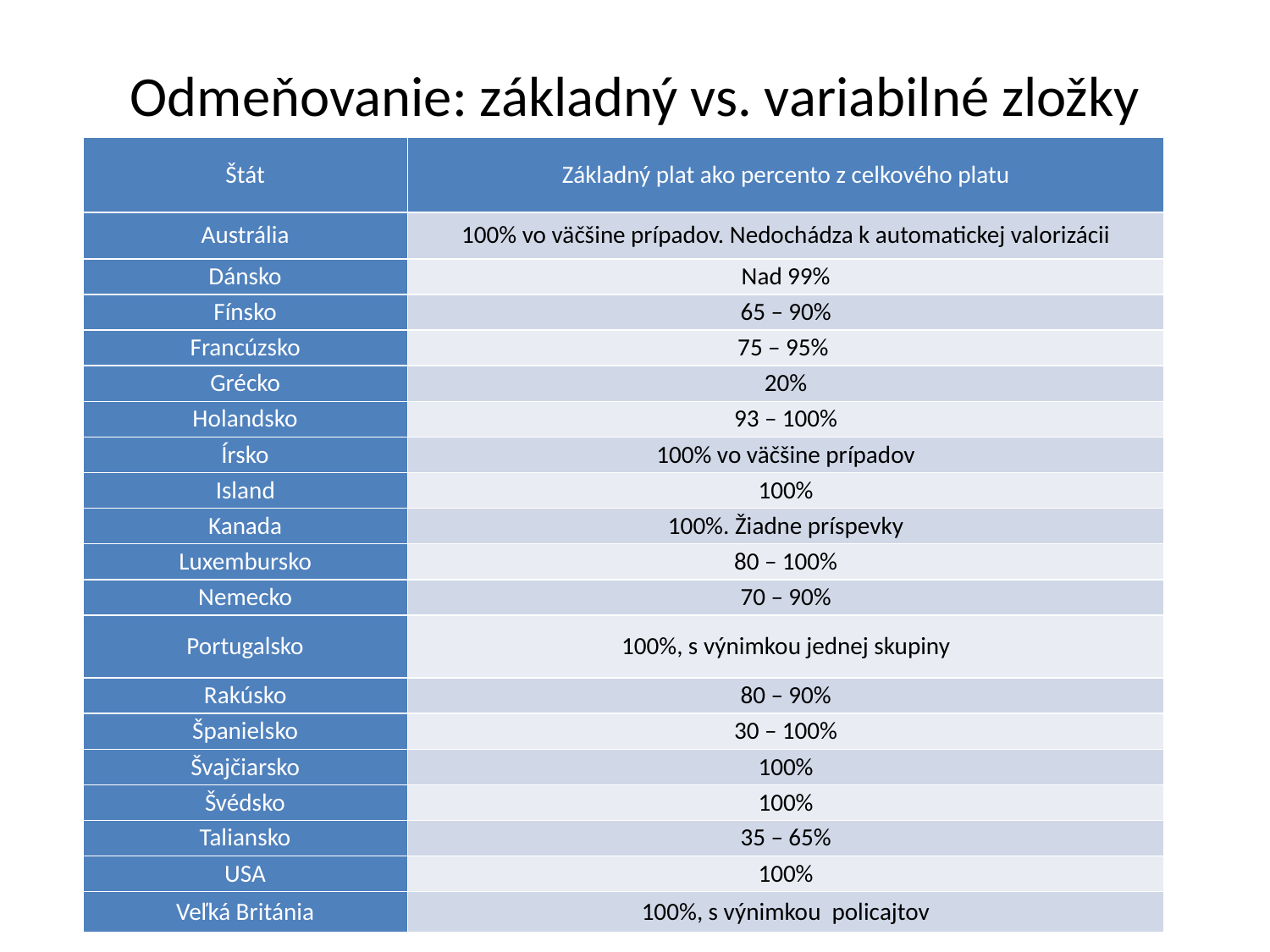

# Odmeňovanie: základný vs. variabilné zložky
| Štát | Základný plat ako percento z celkového platu |
| --- | --- |
| Austrália | 100% vo väčšine prípadov. Nedochádza k automatickej valorizácii |
| Dánsko | Nad 99% |
| Fínsko | 65 – 90% |
| Francúzsko | 75 – 95% |
| Grécko | 20% |
| Holandsko | 93 – 100% |
| Írsko | 100% vo väčšine prípadov |
| Island | 100% |
| Kanada | 100%. Žiadne príspevky |
| Luxembursko | 80 – 100% |
| Nemecko | 70 – 90% |
| Portugalsko | 100%, s výnimkou jednej skupiny |
| Rakúsko | 80 – 90% |
| Španielsko | 30 – 100% |
| Švajčiarsko | 100% |
| Švédsko | 100% |
| Taliansko | 35 – 65% |
| USA | 100% |
| Veľká Británia | 100%, s výnimkou policajtov |